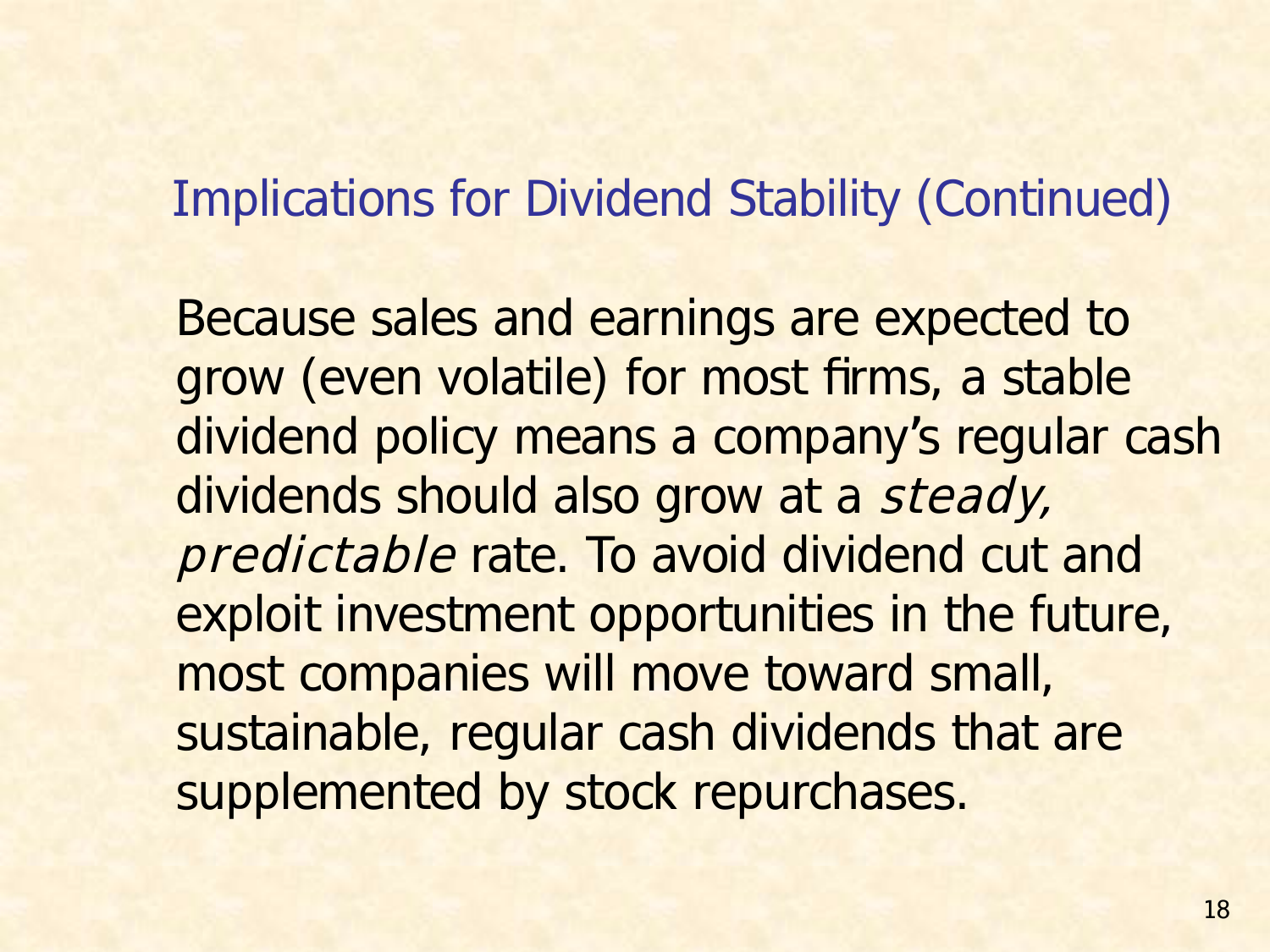

# Implications for Dividend Stability (Continued)
Because sales and earnings are expected to grow (even volatile) for most firms, a stable dividend policy means a company’s regular cash dividends should also grow at a steady, predictable rate. To avoid dividend cut and exploit investment opportunities in the future, most companies will move toward small, sustainable, regular cash dividends that are supplemented by stock repurchases.

18